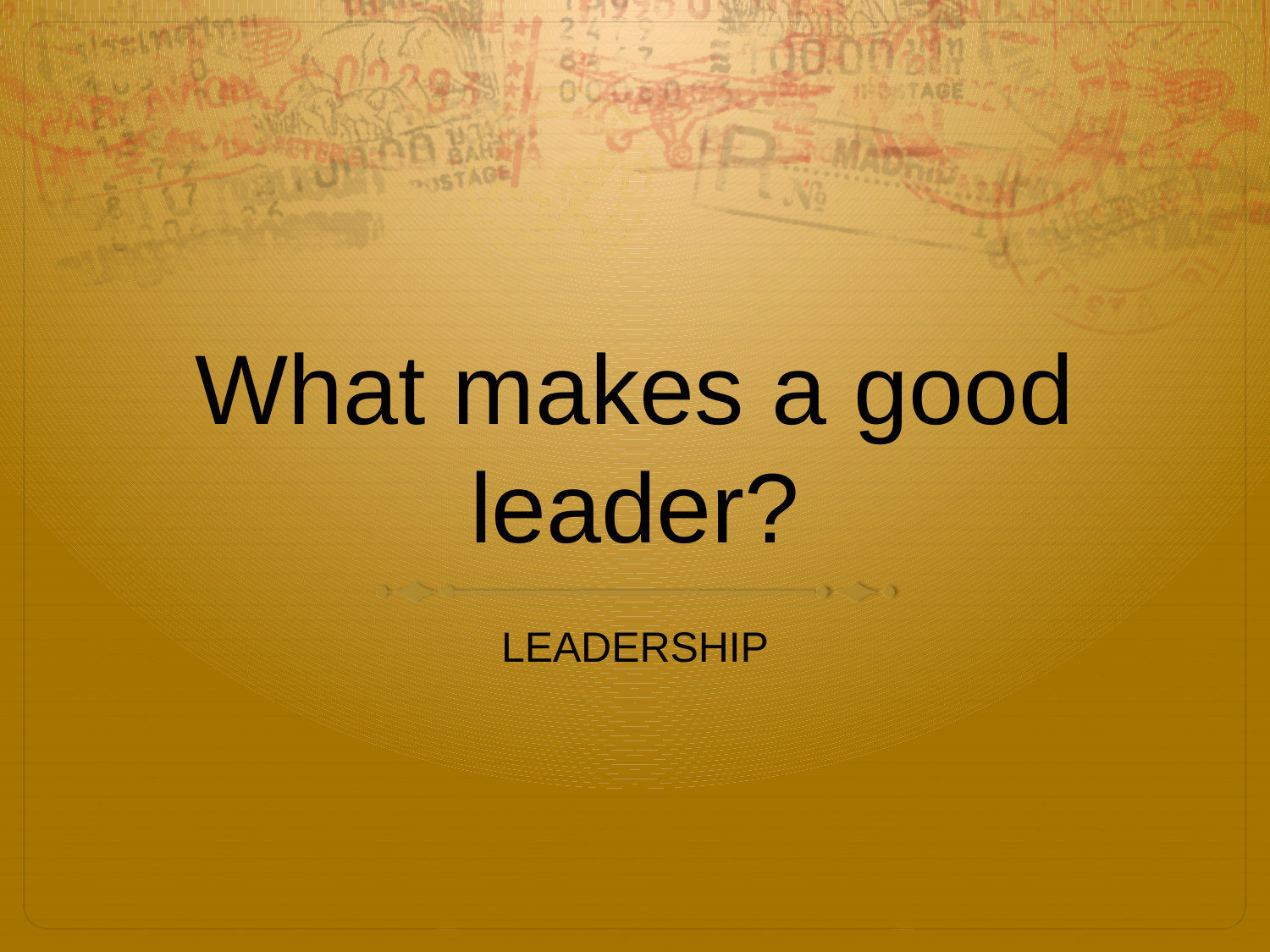

# What makes a good leader?
LEADERSHIP